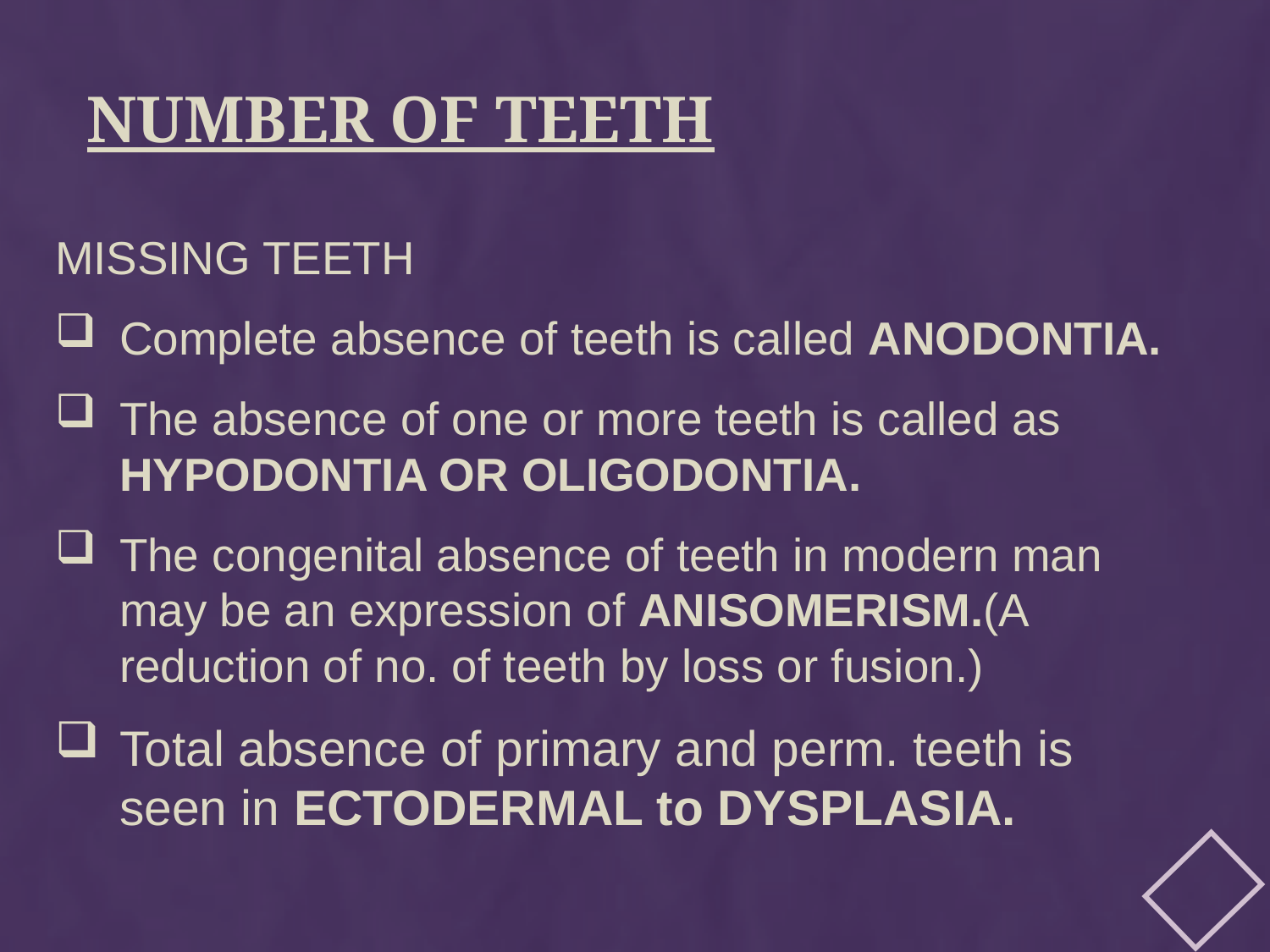

# NUMBER OF TEETH
MISSING TEETH
Complete absence of teeth is called ANODONTIA.
The absence of one or more teeth is called as HYPODONTIA OR OLIGODONTIA.
The congenital absence of teeth in modern man may be an expression of ANISOMERISM.(A reduction of no. of teeth by loss or fusion.)
Total absence of primary and perm. teeth is seen in ECTODERMAL to DYSPLASIA.